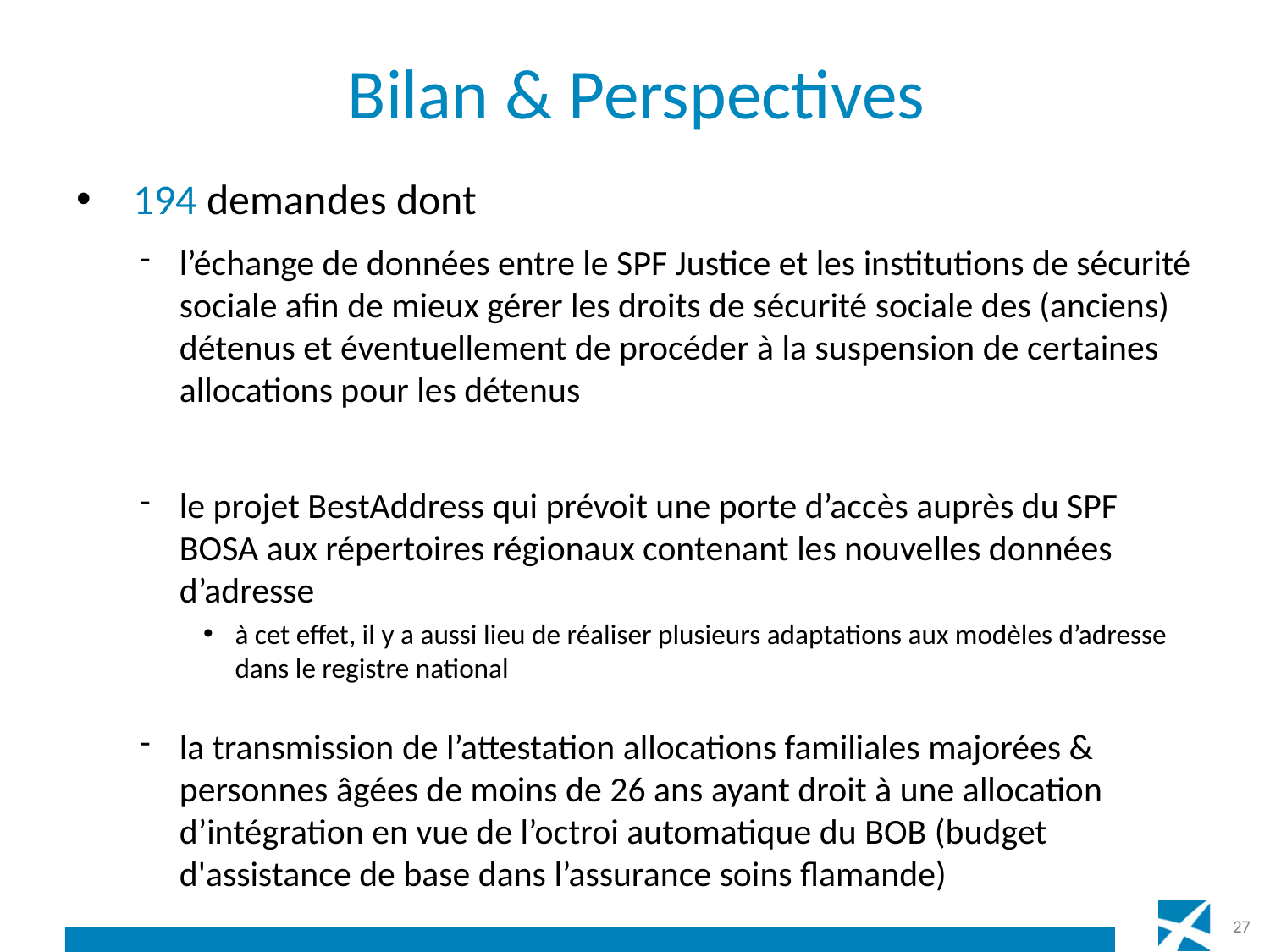

# Bilan & Perspectives
 194 demandes dont

l’échange de données entre le SPF Justice et les institutions de sécurité sociale afin de mieux gérer les droits de sécurité sociale des (anciens) détenus et éventuellement de procéder à la suspension de certaines allocations pour les détenus

le projet BestAddress qui prévoit une porte d’accès auprès du SPF BOSA aux répertoires régionaux contenant les nouvelles données d’adresse
à cet effet, il y a aussi lieu de réaliser plusieurs adaptations aux modèles d’adresse dans le registre national

la transmission de l’attestation allocations familiales majorées & personnes âgées de moins de 26 ans ayant droit à une allocation d’intégration en vue de l’octroi automatique du BOB (budget d'assistance de base dans l’assurance soins flamande)

27